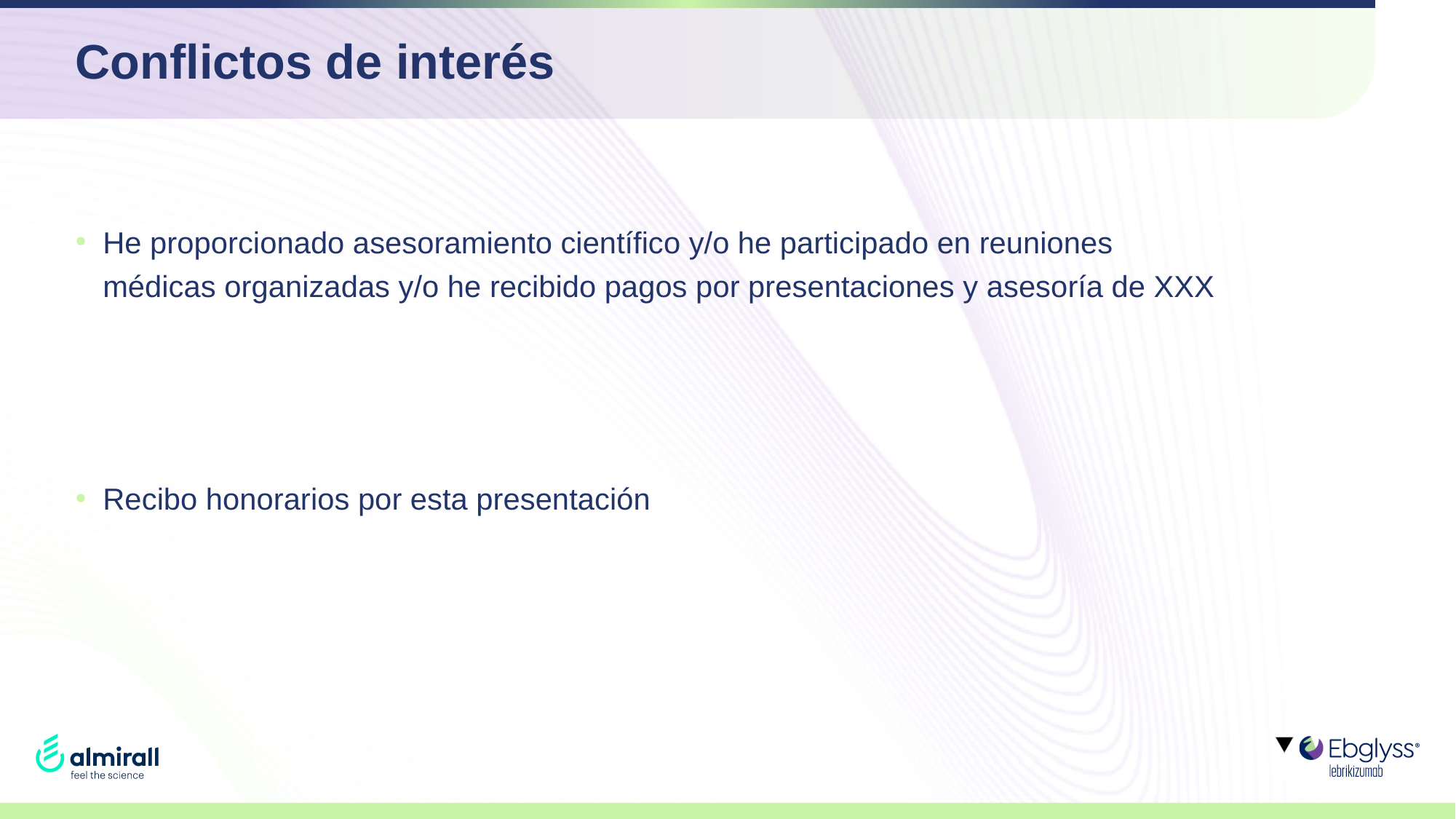

# Conflictos de interés
He proporcionado asesoramiento científico y/o he participado en reuniones médicas organizadas y/o he recibido pagos por presentaciones y asesoría de XXX

Recibo honorarios por esta presentación